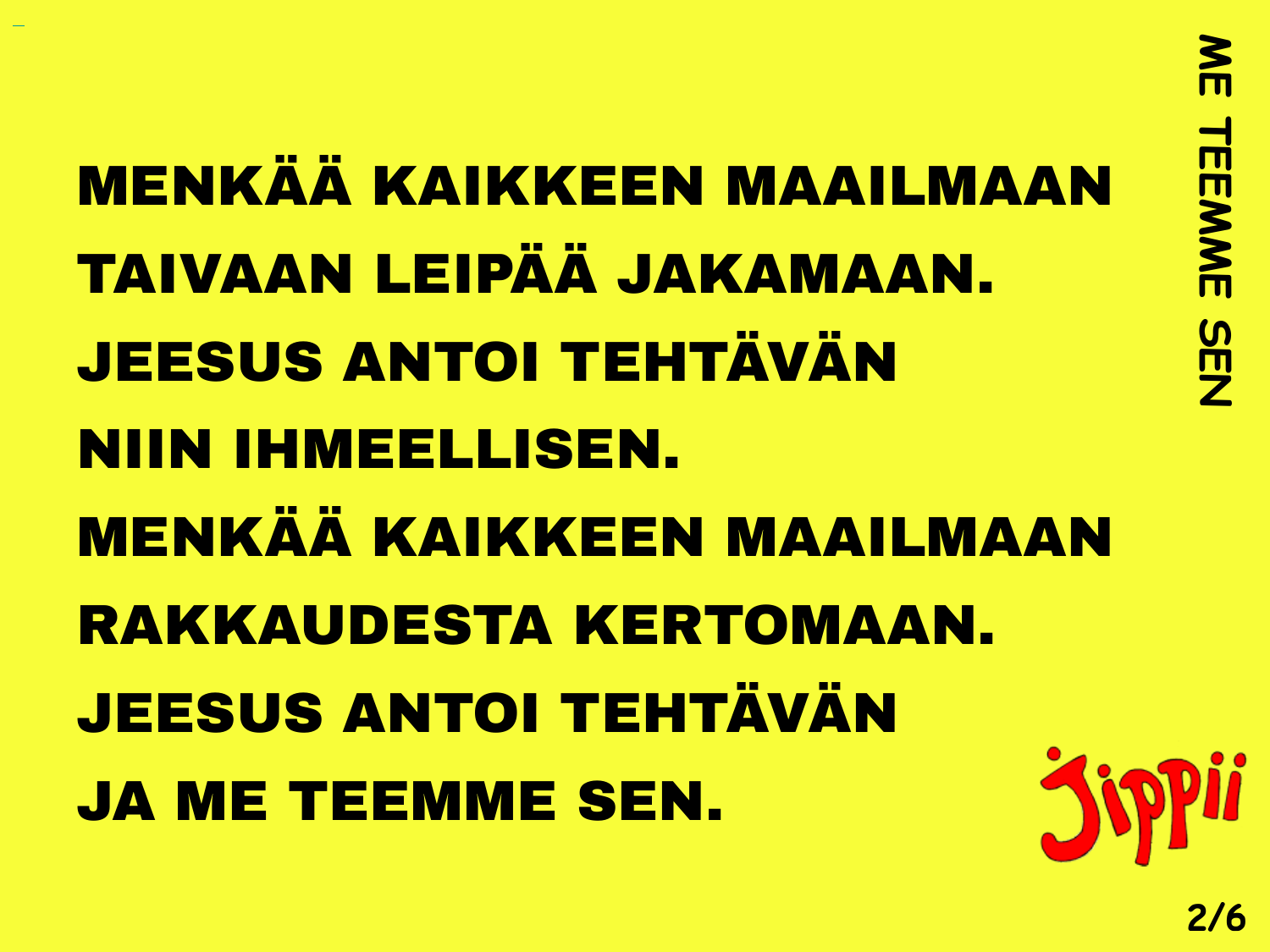

MENKÄÄ KAIKKEEN MAAILMAAN
TAIVAAN LEIPÄÄ JAKAMAAN.
JEESUS ANTOI TEHTÄVÄN
NIIN IHMEELLISEN.
MENKÄÄ KAIKKEEN MAAILMAAN
RAKKAUDESTA KERTOMAAN.
JEESUS ANTOI TEHTÄVÄN
JA ME TEEMME SEN.
ME TEEMME SEN
2/6